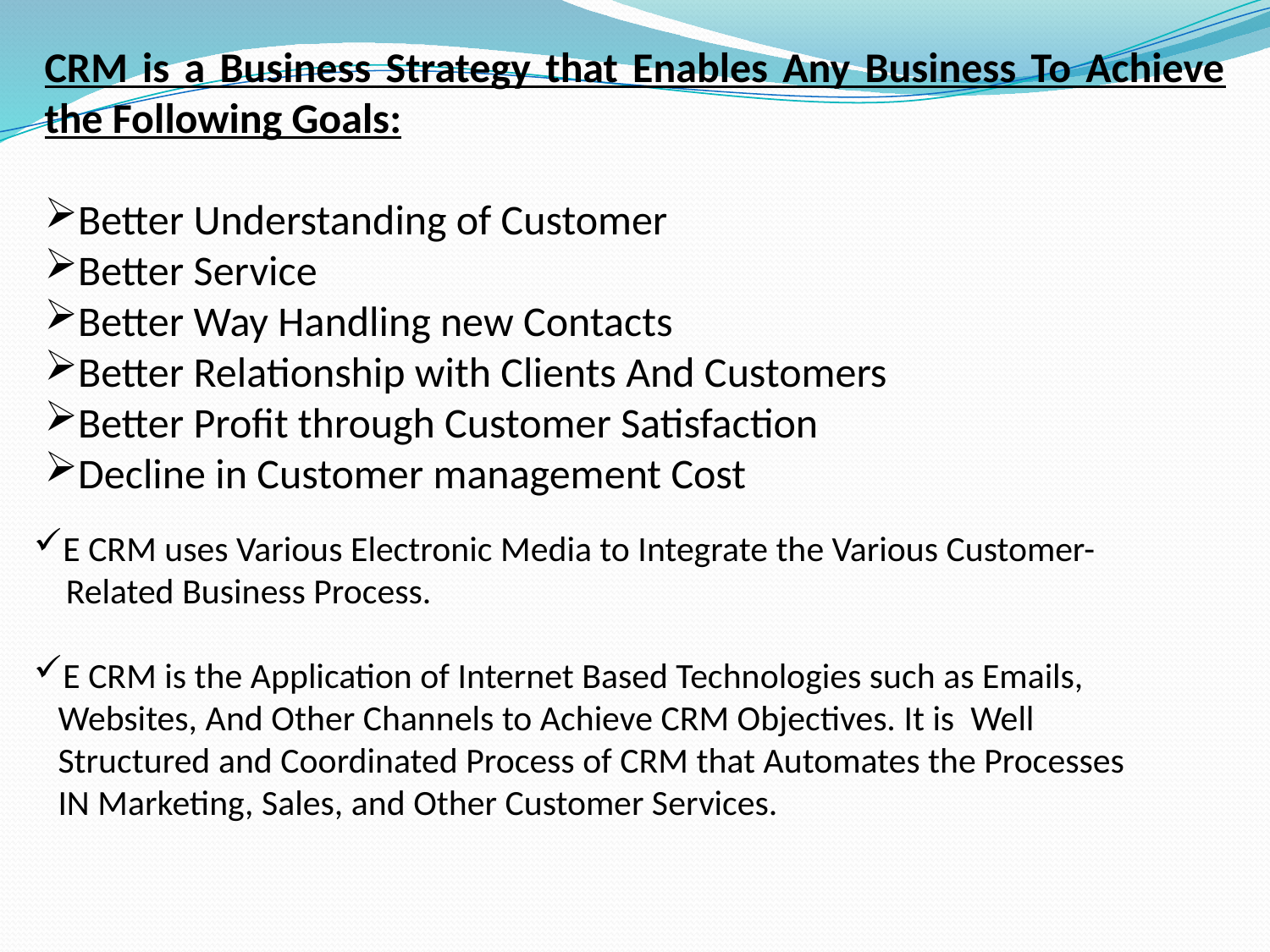

CRM is a Business Strategy that Enables Any Business To Achieve the Following Goals:

Better Understanding of Customer
Better Service
Better Way Handling new Contacts
Better Relationship with Clients And Customers
Better Profit through Customer Satisfaction
Decline in Customer management Cost
E CRM uses Various Electronic Media to Integrate the Various Customer-
    Related Business Process.

E CRM is the Application of Internet Based Technologies such as Emails,
   Websites, And Other Channels to Achieve CRM Objectives. It is  Well
   Structured and Coordinated Process of CRM that Automates the Processes
   IN Marketing, Sales, and Other Customer Services.